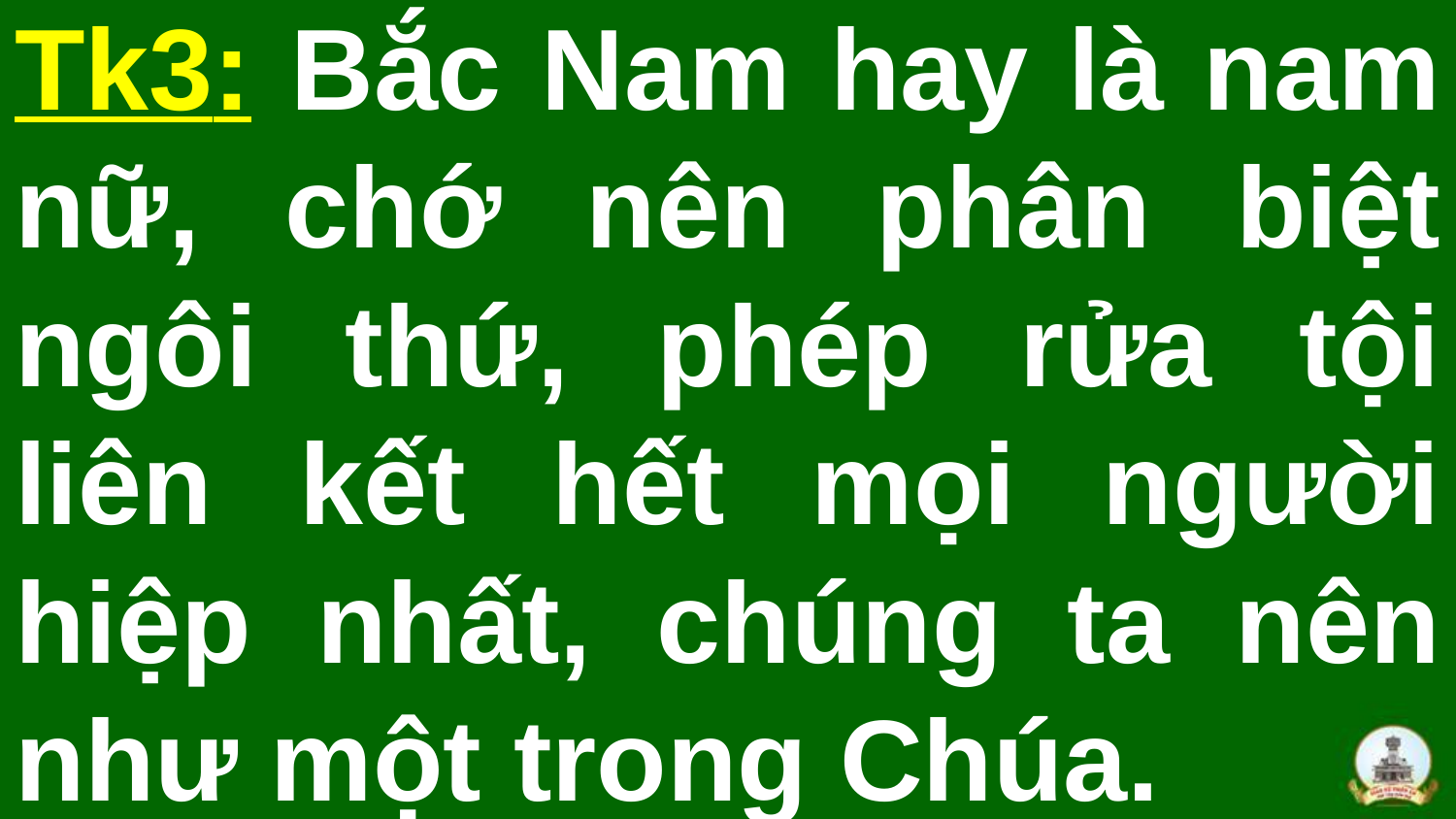

Tk3: Bắc Nam hay là nam nữ, chớ nên phân biệt ngôi thứ, phép rửa tội liên kết hết mọi người hiệp nhất, chúng ta nên như một trong Chúa.